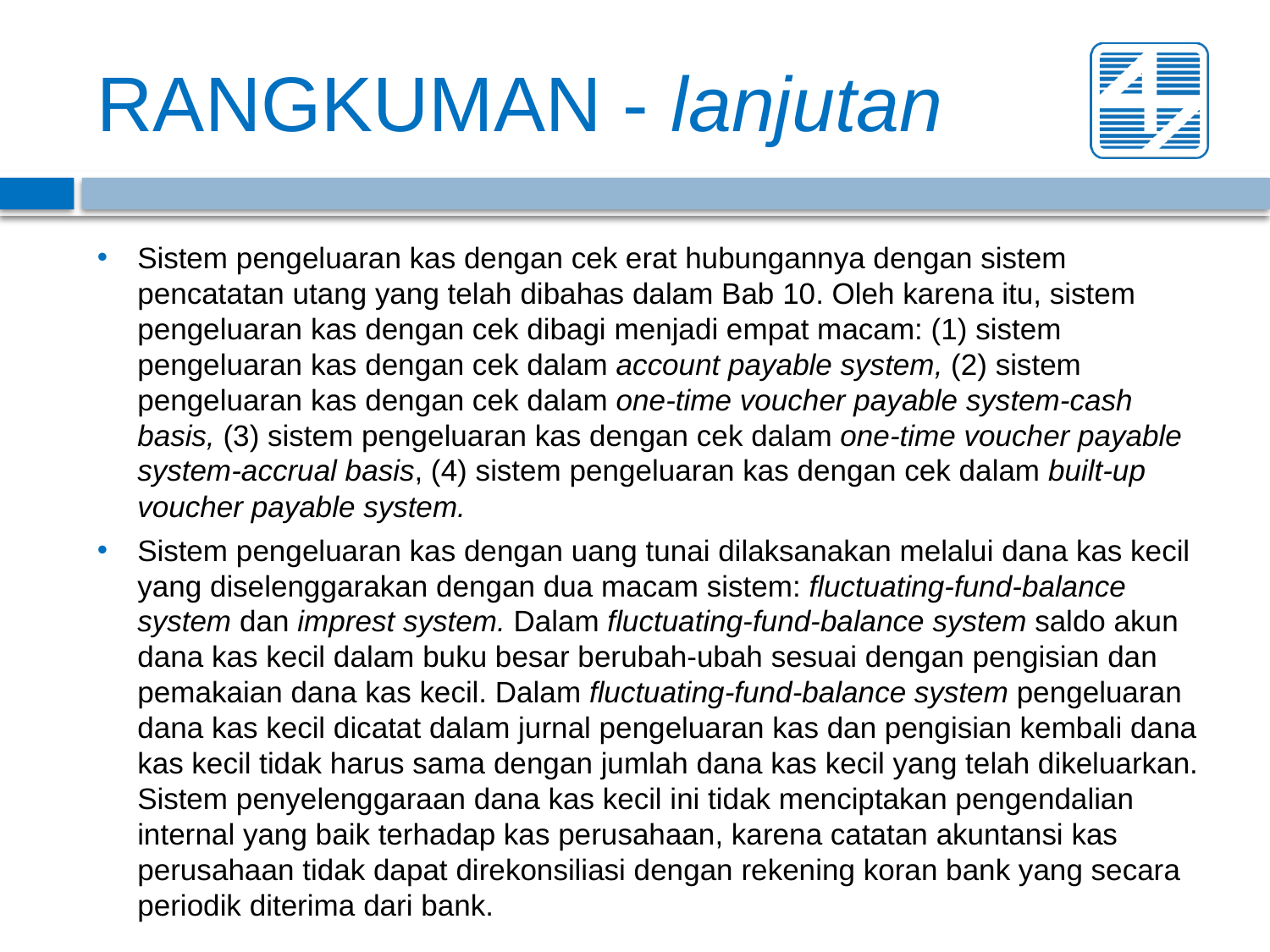

# RANGKUMAN - lanjutan
Sistem pengeluaran kas dengan cek erat hubungannya dengan sistem pencatatan utang yang telah dibahas dalam Bab 10. Oleh karena itu, sistem pengeluaran kas dengan cek dibagi menjadi empat macam: (1) sistem pengeluaran kas dengan cek dalam account payable system, (2) sistem pengeluaran kas dengan cek dalam one-time voucher payable system-cash basis, (3) sistem pengeluaran kas dengan cek dalam one-time voucher payable system-accrual basis, (4) sistem pengeluaran kas dengan cek dalam built-up voucher payable system.
Sistem pengeluaran kas dengan uang tunai dilaksanakan melalui dana kas kecil yang diselenggarakan dengan dua macam sistem: fluctuating-fund-balance system dan imprest system. Dalam fluctuating-fund-balance system saldo akun dana kas kecil dalam buku besar berubah-ubah sesuai dengan pengisian dan pemakaian dana kas kecil. Dalam fluctuating-fund-balance system pengeluaran dana kas kecil dicatat dalam jurnal pengeluaran kas dan pengisian kembali dana kas kecil tidak harus sama dengan jumlah dana kas kecil yang telah dikeluarkan. Sistem penyelenggaraan dana kas kecil ini tidak menciptakan pengendalian internal yang baik terhadap kas perusahaan, karena catatan akuntansi kas perusahaan tidak dapat direkonsiliasi dengan rekening koran bank yang secara periodik diterima dari bank.